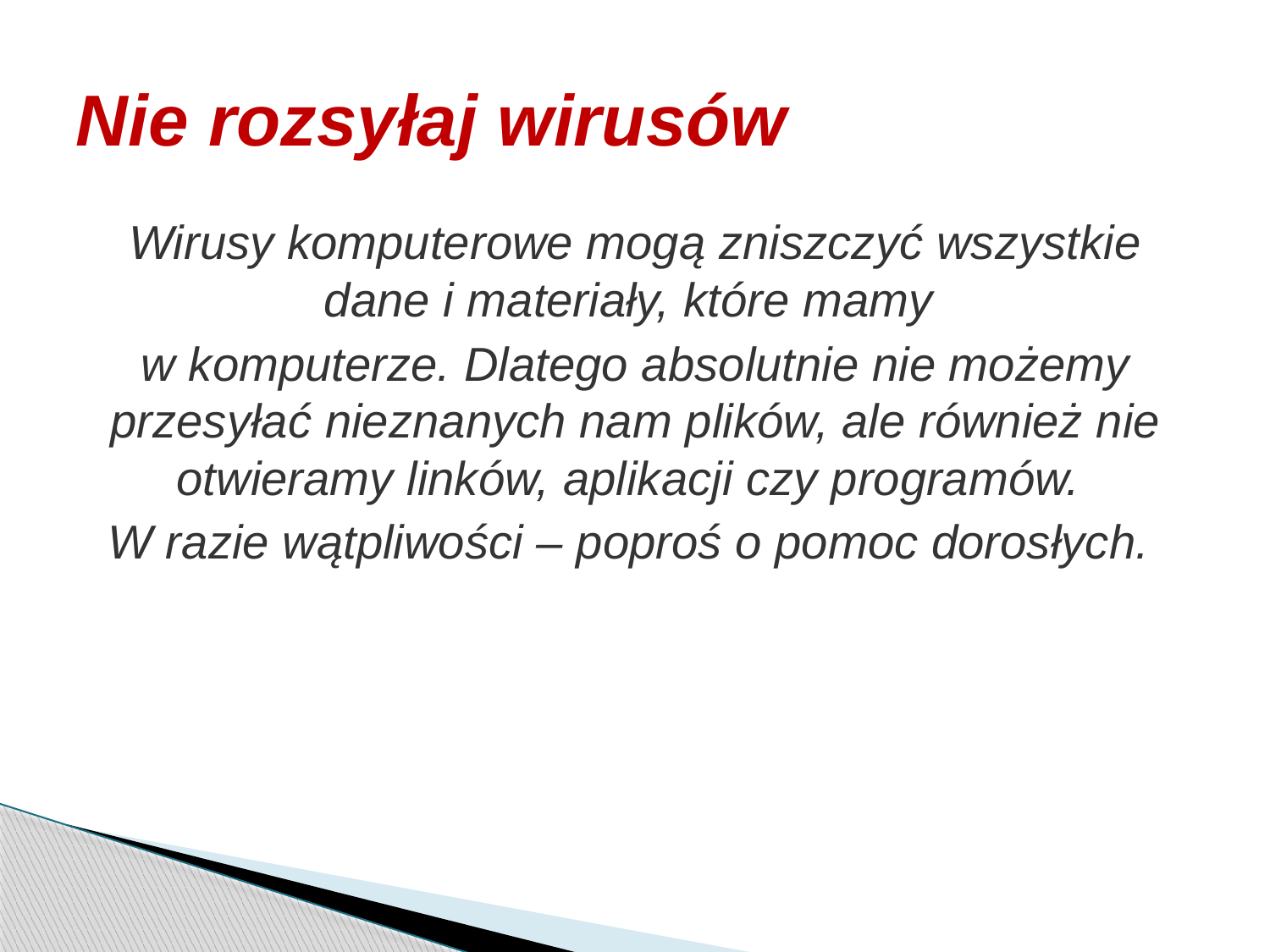

# Nie rozsyłaj wirusów
Wirusy komputerowe mogą zniszczyć wszystkie dane i materiały, które mamy
w komputerze. Dlatego absolutnie nie możemy przesyłać nieznanych nam plików, ale również nie otwieramy linków, aplikacji czy programów.
W razie wątpliwości – poproś o pomoc dorosłych.